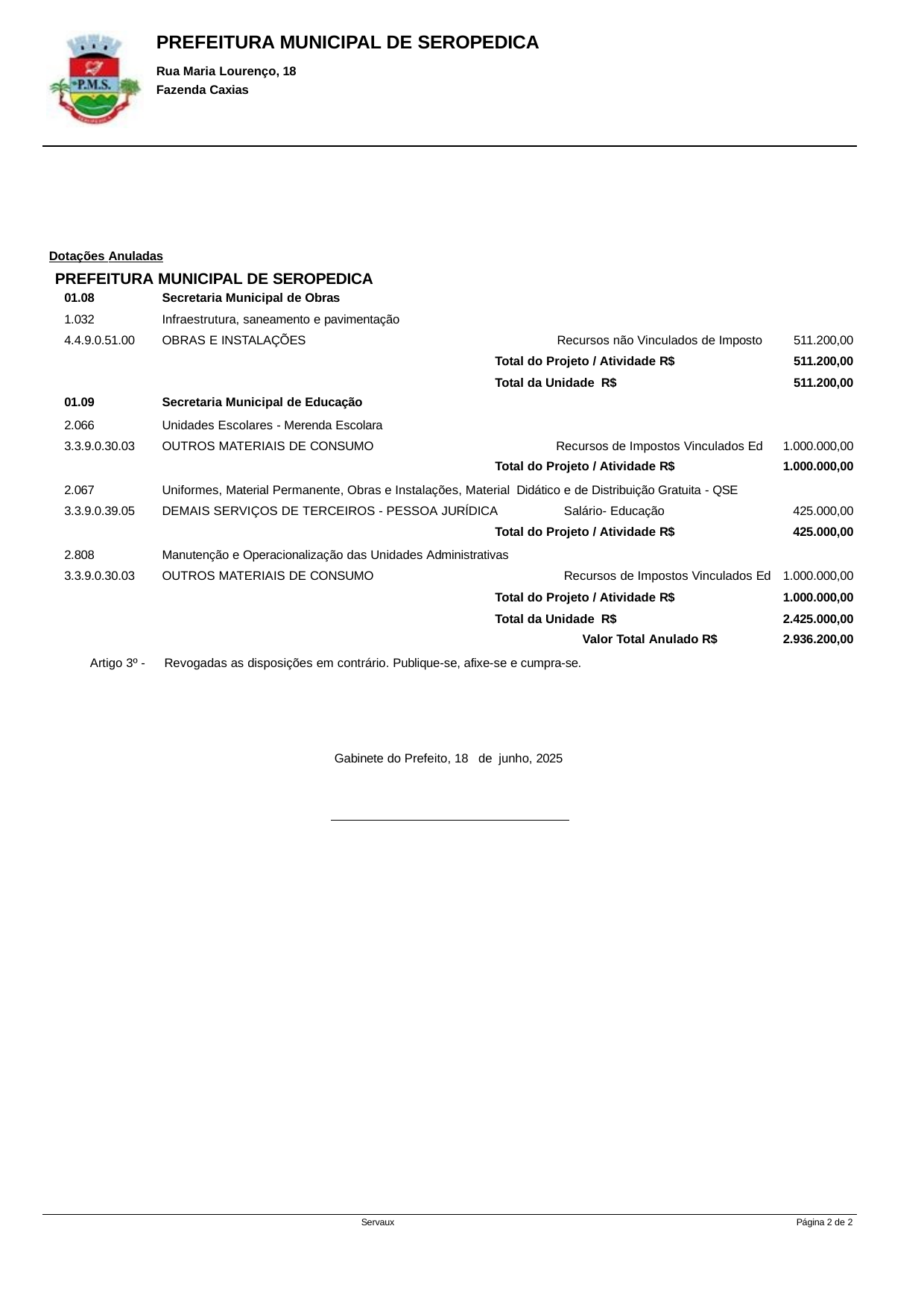

PREFEITURA MUNICIPAL DE SEROPEDICA
Rua Maria Lourenço, 18 Fazenda Caxias
Dotações Anuladas
PREFEITURA MUNICIPAL DE SEROPEDICA
| 01.08 | Secretaria Municipal de Obras |  |  |
| --- | --- | --- | --- |
| 1.032 | Infraestrutura, saneamento e pavimentação |  |  |
| 4.4.9.0.51.00 | OBRAS E INSTALAÇÕES | Recursos não Vinculados de Imposto | 511.200,00 |
|  |  | Total do Projeto / Atividade R$ | 511.200,00 |
| 01.09 | Secretaria Municipal de Educação | Total da Unidade R$ | 511.200,00 |
| 2.066 | Unidades Escolares - Merenda Escolara |  |  |
| 3.3.9.0.30.03 | OUTROS MATERIAIS DE CONSUMO | Recursos de Impostos Vinculados Ed | 1.000.000,00 |
|  |  | Total do Projeto / Atividade R$ | 1.000.000,00 |
| 2.067 | Uniformes, Material Permanente, Obras e Instalações, Material Didático e de Distribuição Gratuita - QSE |  |  |
| 3.3.9.0.39.05 | DEMAIS SERVIÇOS DE TERCEIROS - PESSOA JURÍDICA Salário- Educação |  | 425.000,00 |
|  | Total do Projeto / Atividade R$ |  | 425.000,00 |
| 2.808 | Manutenção e Operacionalização das Unidades Administrativas |  |  |
| 3.3.9.0.30.03 | OUTROS MATERIAIS DE CONSUMO Recursos de Impostos Vinculados Ed |  | 1.000.000,00 |
|  | Total do Projeto / Atividade R$ |  | 1.000.000,00 |
|  | Total da Unidade R$ |  | 2.425.000,00 |
|  | Valor Total Anulado R$ |  | 2.936.200,00 |
| Artigo 3º - | Revogadas as disposições em contrário. Publique-se, afixe-se e cumpra-se. |  |  |
Gabinete do Prefeito, 18 de junho, 2025

Servaux
Página 2 de 2